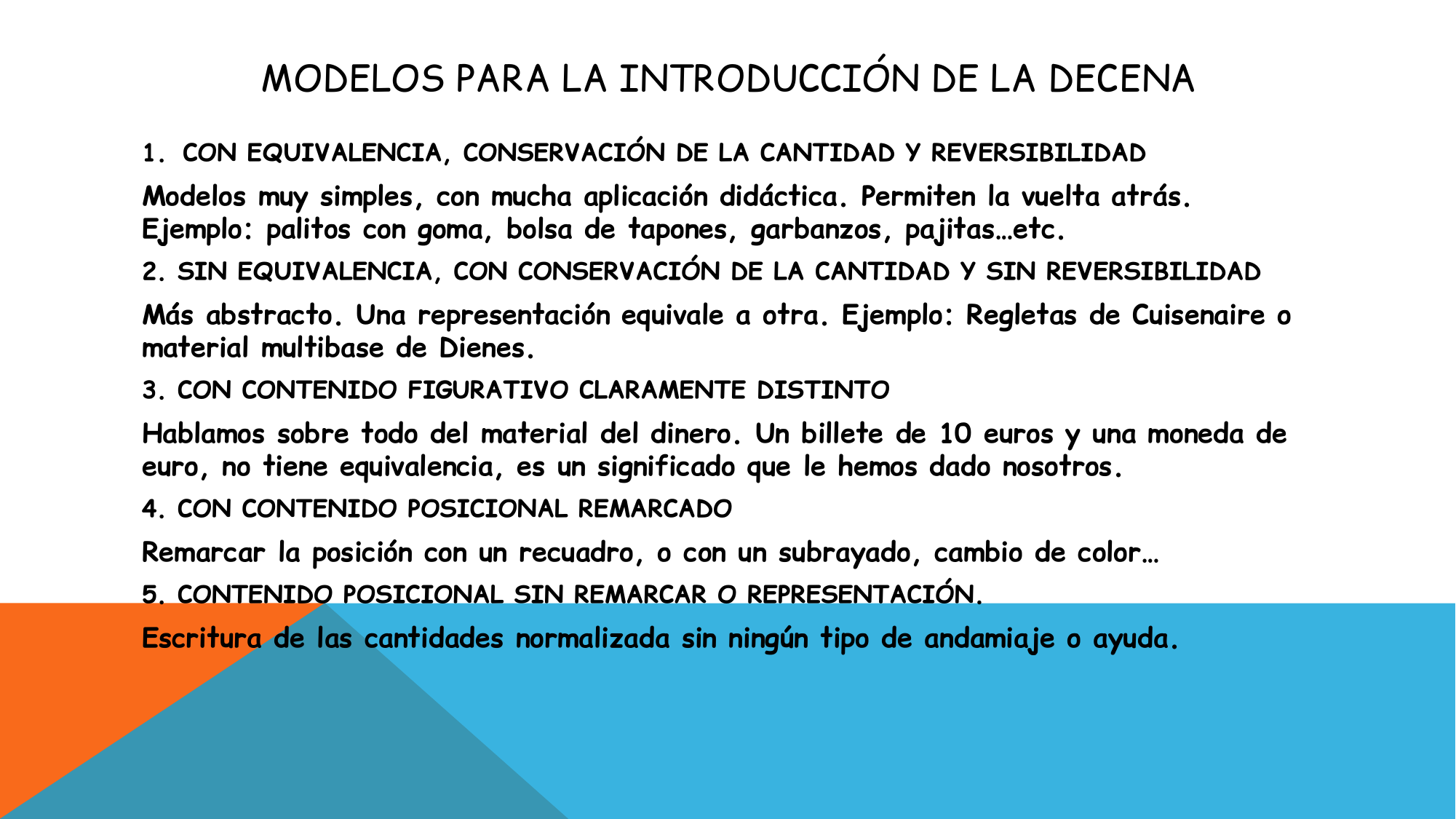

# MODELOS PARA LA INTRODUCCIÓN DE LA DECENA
CON EQUIVALENCIA, CONSERVACIÓN DE LA CANTIDAD Y REVERSIBILIDAD
Modelos muy simples, con mucha aplicación didáctica. Permiten la vuelta atrás. Ejemplo: palitos con goma, bolsa de tapones, garbanzos, pajitas…etc.
2. SIN EQUIVALENCIA, CON CONSERVACIÓN DE LA CANTIDAD Y SIN REVERSIBILIDAD
Más abstracto. Una representación equivale a otra. Ejemplo: Regletas de Cuisenaire o material multibase de Dienes.
3. CON CONTENIDO FIGURATIVO CLARAMENTE DISTINTO
Hablamos sobre todo del material del dinero. Un billete de 10 euros y una moneda de euro, no tiene equivalencia, es un significado que le hemos dado nosotros.
4. CON CONTENIDO POSICIONAL REMARCADO
Remarcar la posición con un recuadro, o con un subrayado, cambio de color…
5. CONTENIDO POSICIONAL SIN REMARCAR O REPRESENTACIÓN.
Escritura de las cantidades normalizada sin ningún tipo de andamiaje o ayuda.